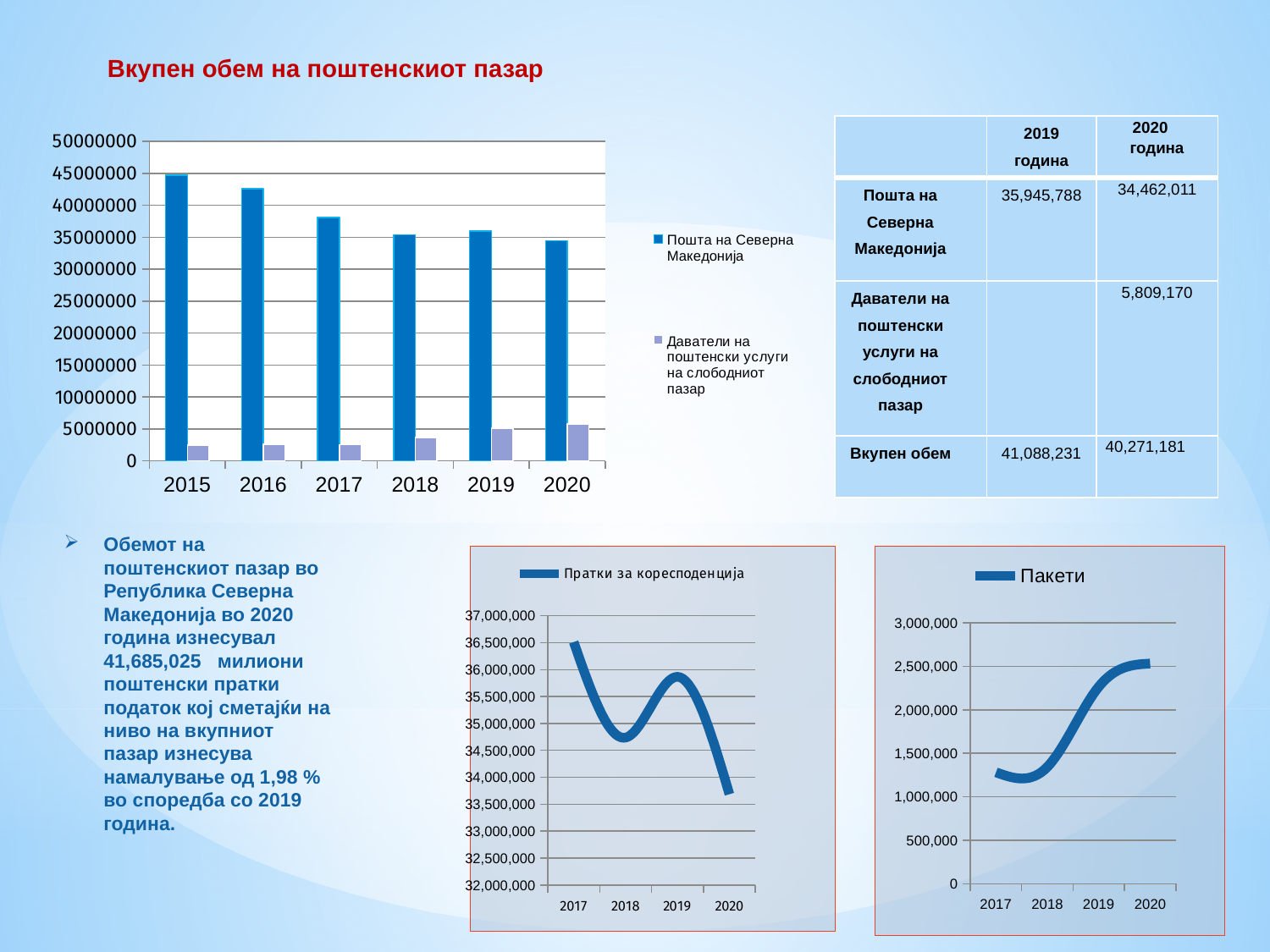

Вкупен обем на поштенскиот пазар
|  | 2019 година | 2020 година |
| --- | --- | --- |
| Пошта на Северна Македонија | 35,945,788 | 34,462,011 |
| Даватели на поштенски услуги на слободниот пазар |  | 5,809,170 |
| Вкупен обем | 41,088,231 | 40,271,181 |

### Chart

| Category | Пошта на Северна Македонија | Даватели на поштенски услуги на слободниот пазар |
|---|---|---|
| 2015 | 44700920.0 | 2438407.0 |
| 2016 | 42627144.0 | 2571484.0 |
| 2017 | 38061355.0 | 2553241.0 |
| 2018 | 35374684.0 | 3650629.0 |
| 2019 | 35945788.0 | 5142443.0 |
| 2020 | 34462011.0 | 5809170.0 |
Обемот на поштенскиот пазар во Република Северна Македонија во 2020 година изнесувал 41,685,025   милиони поштенски пратки податок кој сметајќи на ниво на вкупниот пазар изнесува намалување од 1,98 % во споредба со 2019 година.

### Chart

| Category | Пратки за коресподенција |
|---|---|
| 2017 | 36512238.0 |
| 2018 | 34736917.0 |
| 2019 | 35867307.0 |
| 2020 | 33684616.0 |

### Chart

| Category | Пакети |
|---|---|
| 2017 | 1281042.0 |
| 2018 | 1343007.0 |
| 2019 | 2265163.0 |
| 2020 | 2531475.0 |